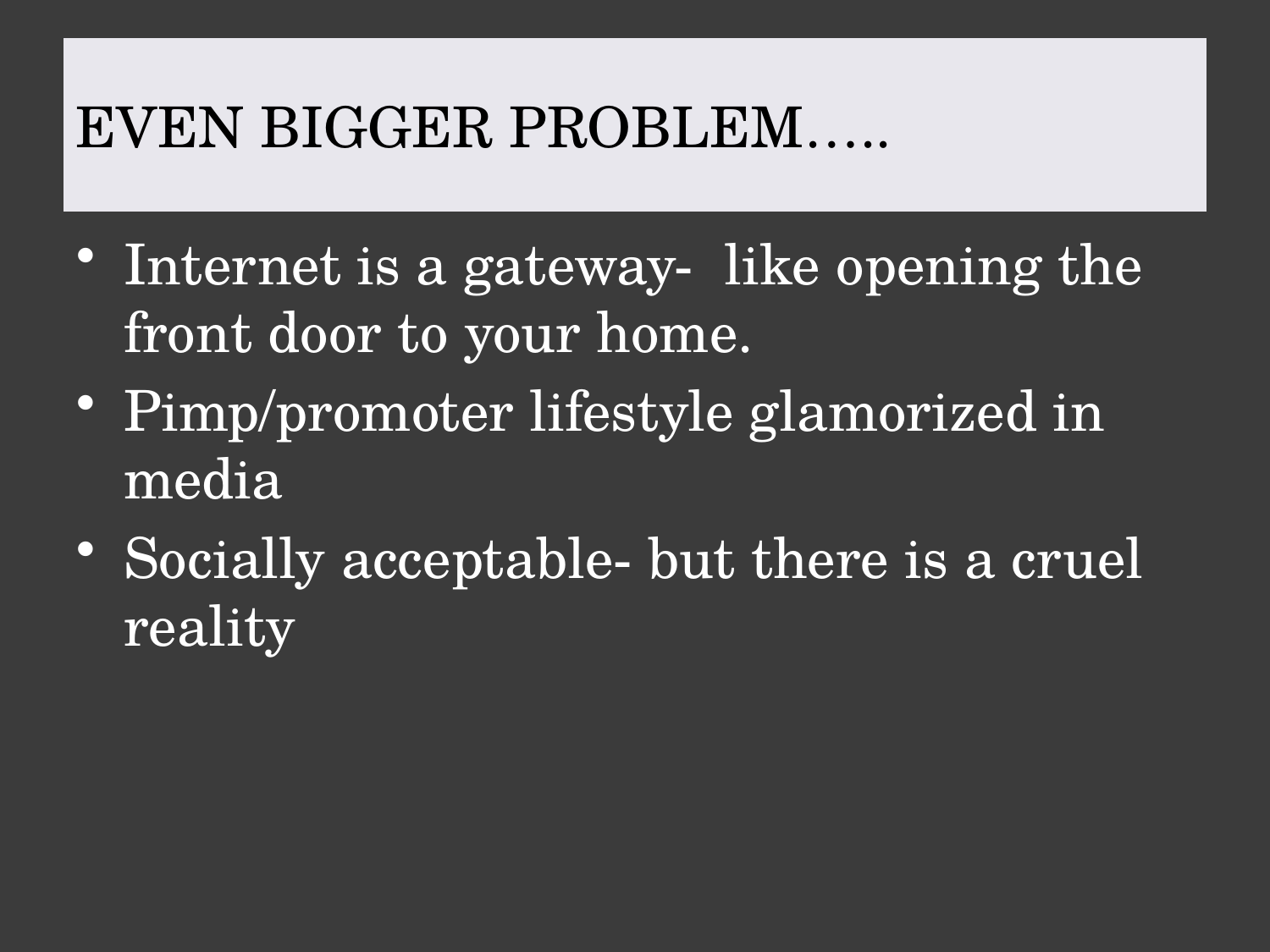

# Even Bigger problem…..
Internet is a gateway-  like opening the front door to your home.
Pimp/promoter lifestyle glamorized in media
Socially acceptable- but there is a cruel reality